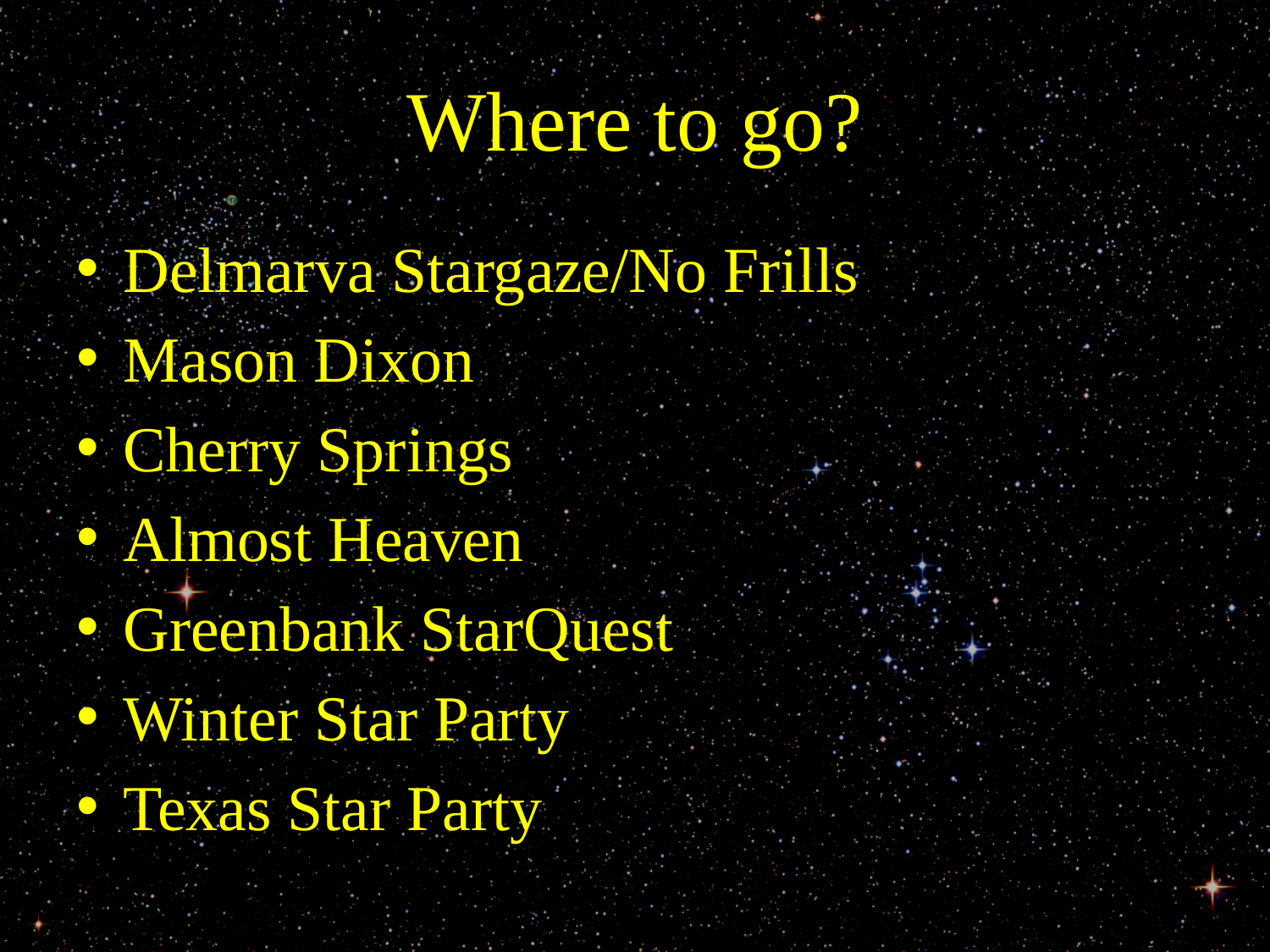

# Where to go?
Delmarva Stargaze/No Frills
Mason Dixon
Cherry Springs
Almost Heaven
Greenbank StarQuest
Winter Star Party
Texas Star Party